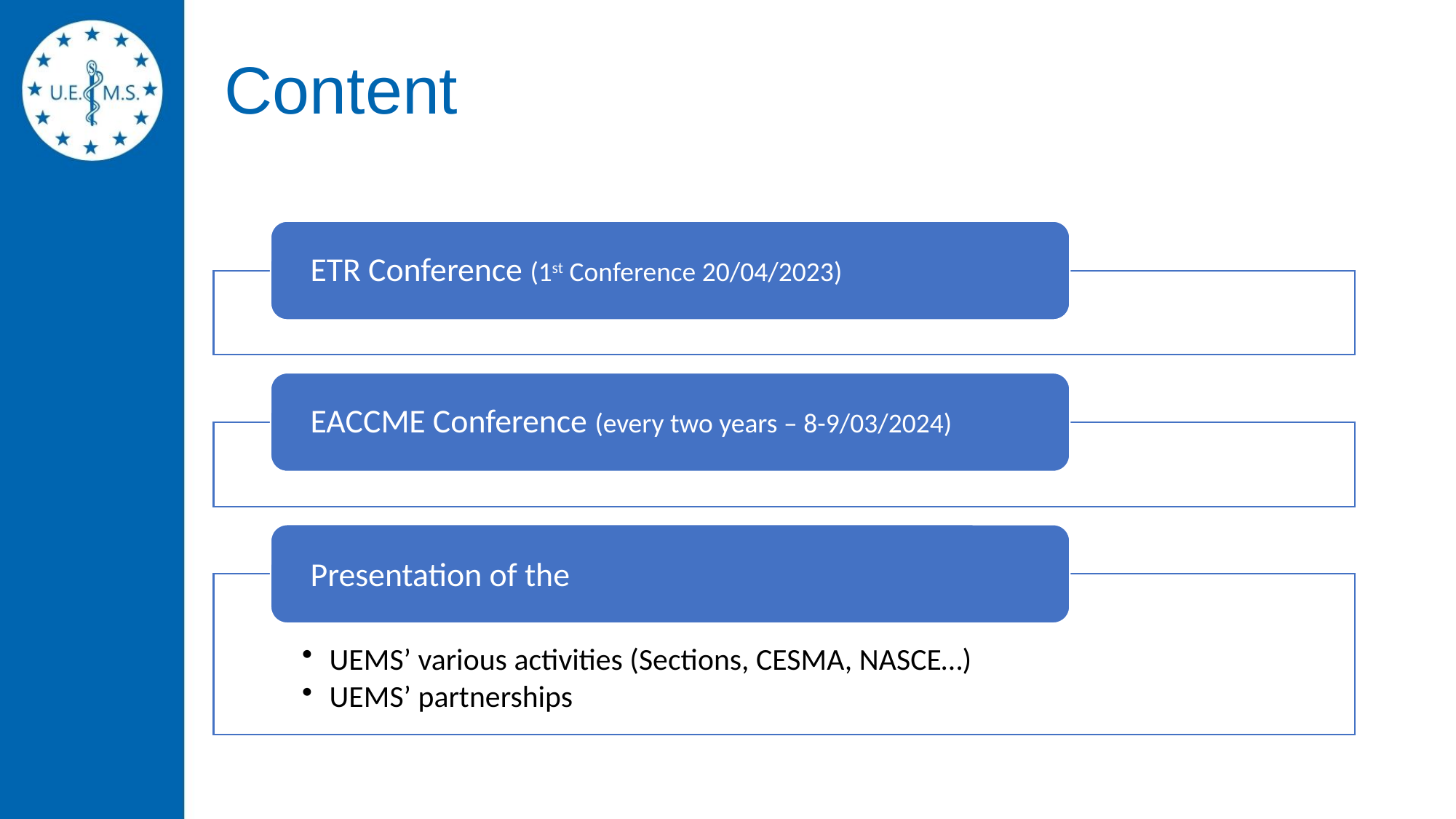

# Content
ETR Conference (1st Conference 20/04/2023)
EACCME Conference (every two years – 8-9/03/2024)
UEMS’ various activities (Sections, CESMA, NASCE…)
UEMS’ partnerships
Presentation of the